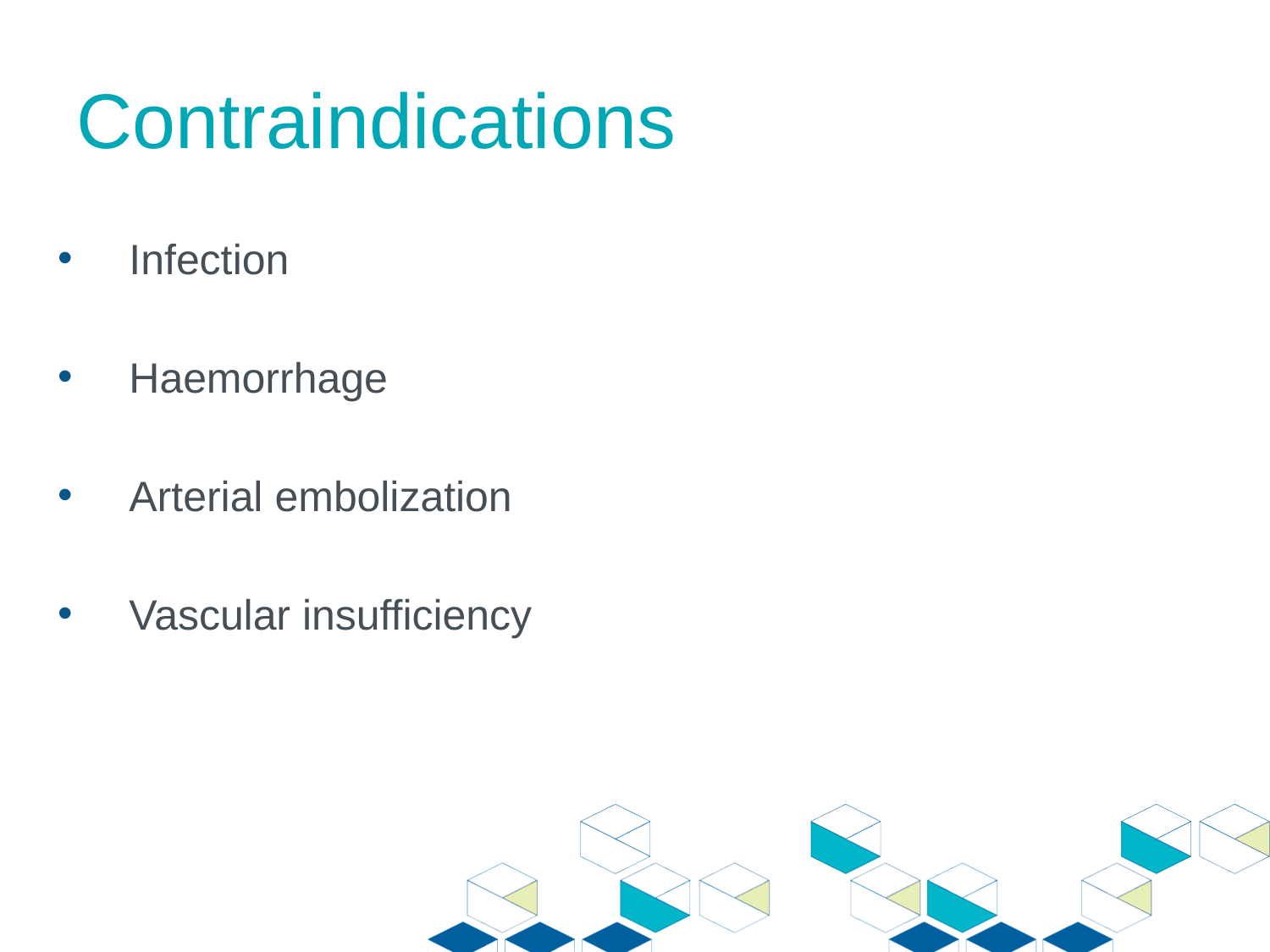

# Contraindications
Infection

Haemorrhage

Arterial embolization

Vascular insufficiency